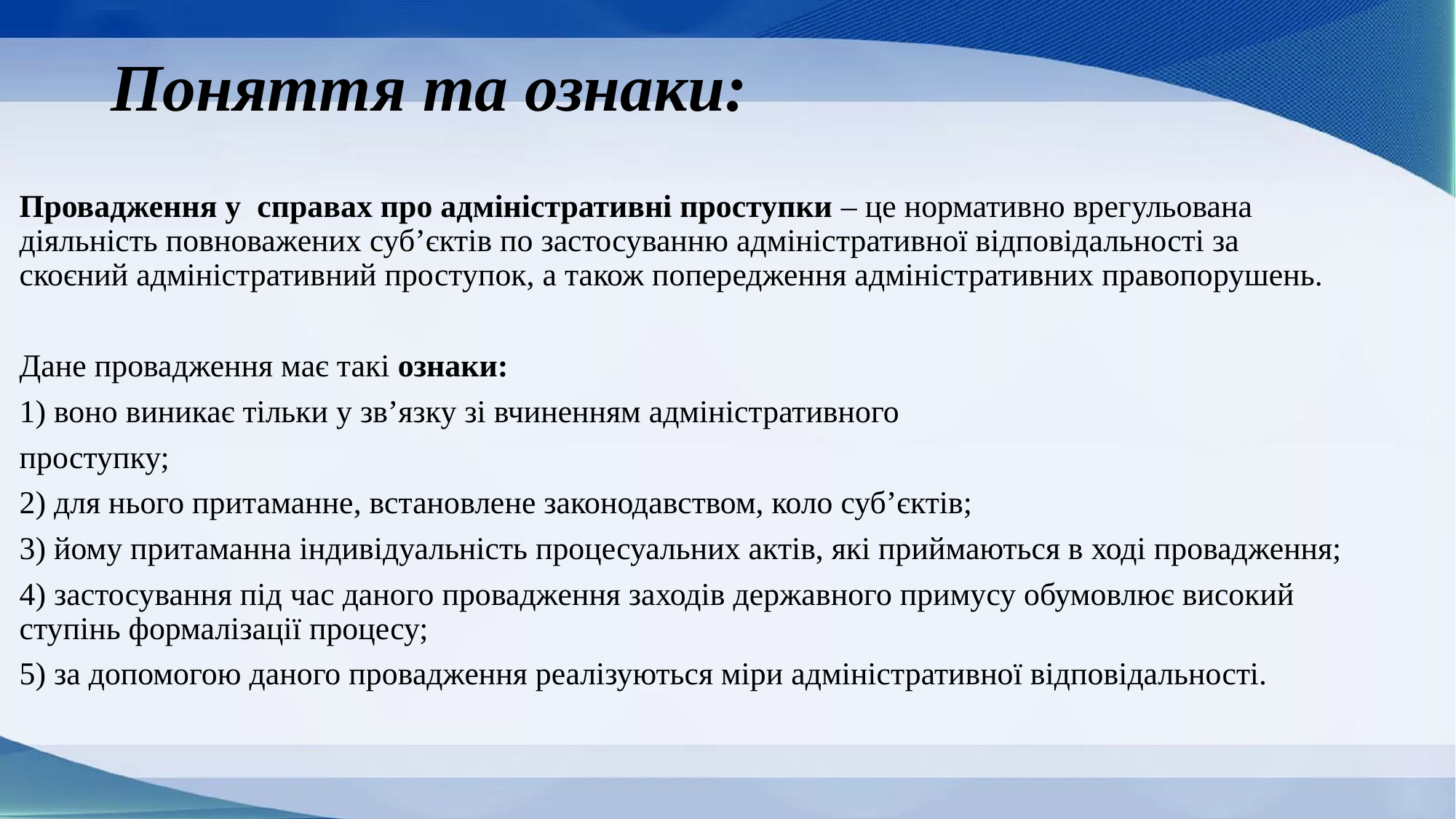

# Поняття та ознаки:
Провадження у  справах про адміністративні проступки – це нормативно врегульована діяльність повноважених суб’єктів по застосуванню адміністративної відповідальності за скоєний адміністративний проступок, а також попередження адміністративних правопорушень.

Дане провадження має такі ознаки:
1) воно виникає тільки у зв’язку зі вчиненням адміністративного
проступку;
2) для нього притаманне, встановлене законодавством, коло суб’єктів;
3) йому притаманна індивідуальність процесуальних актів, які приймаються в ході провадження;
4) застосування під час даного провадження заходів державного примусу обумовлює високий ступінь формалізації процесу;
5) за допомогою даного провадження реалізуються міри адміністративної відповідальності.